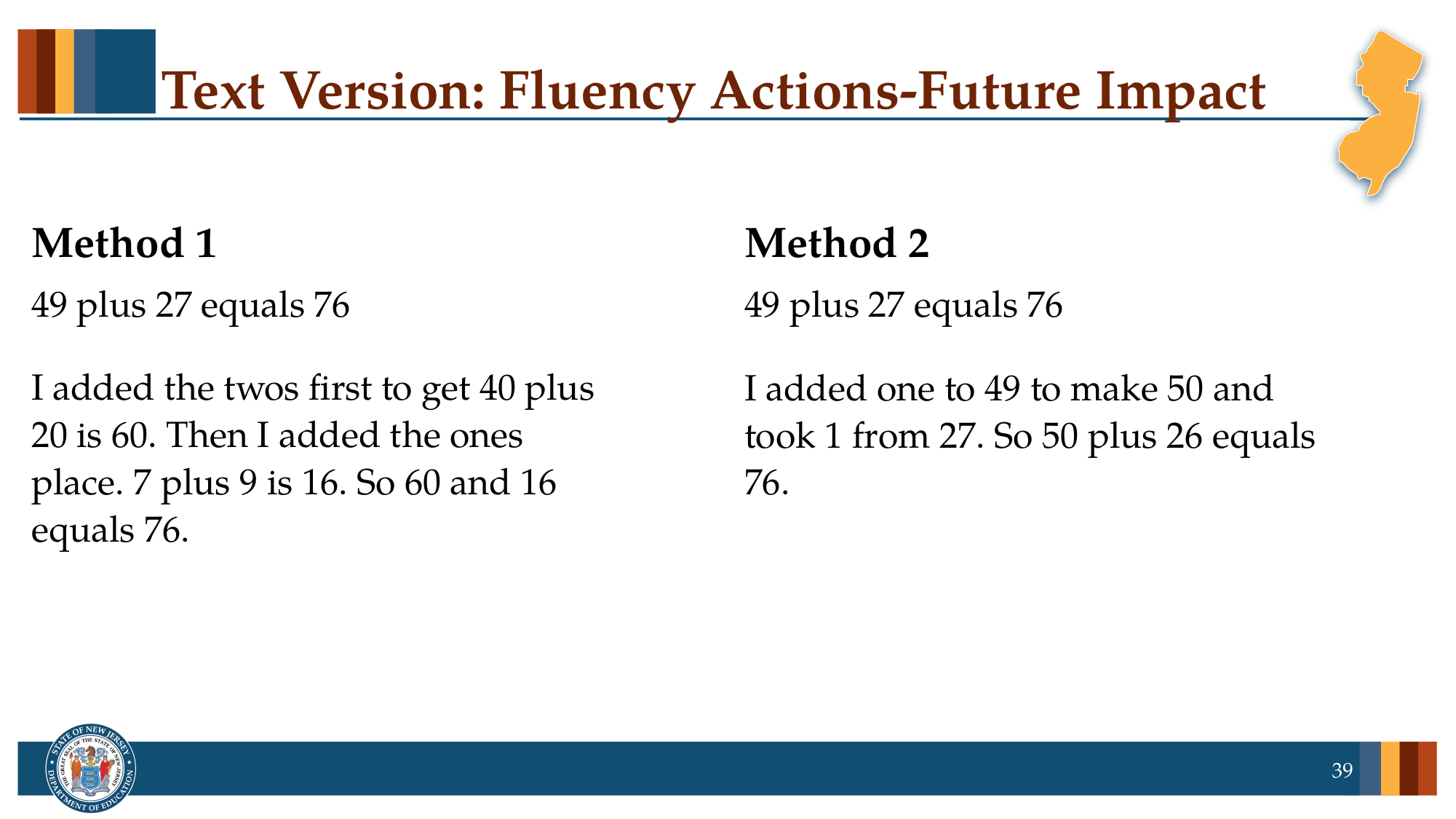

# Text Version: Fluency Actions-Future Impact
Method 1
Method 2
49 plus 27 equals 76
I added the twos first to get 40 plus 20 is 60. Then I added the ones place. 7 plus 9 is 16. So 60 and 16 equals 76.
49 plus 27 equals 76
I added one to 49 to make 50 and took 1 from 27. So 50 plus 26 equals 76.
39